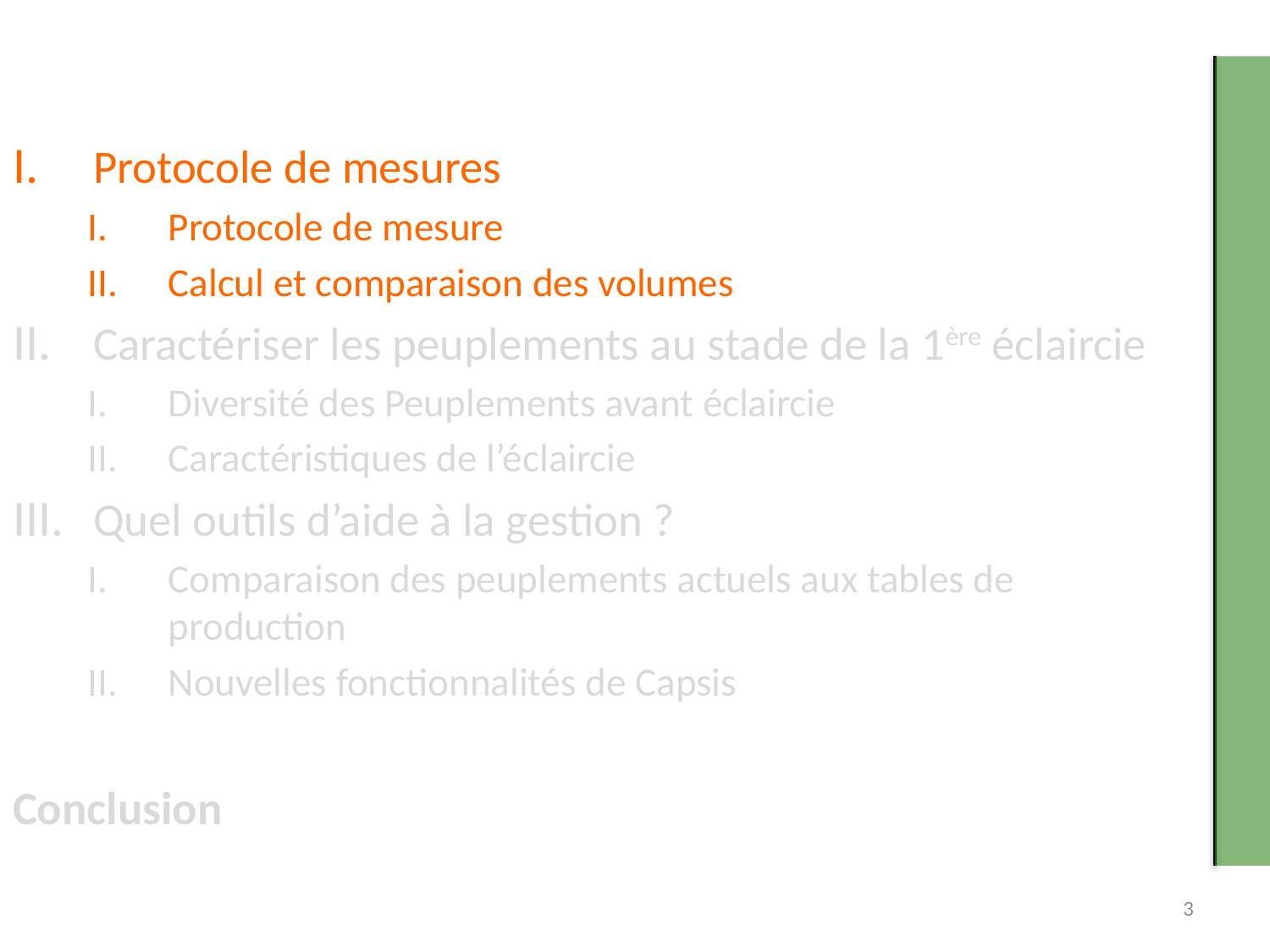

Protocole de mesures
Protocole de mesure
Calcul et comparaison des volumes
Caractériser les peuplements au stade de la 1ère éclaircie
Diversité des Peuplements avant éclaircie
Caractéristiques de l’éclaircie
Quel outils d’aide à la gestion ?
Comparaison des peuplements actuels aux tables de production
Nouvelles fonctionnalités de Capsis

Conclusion

3